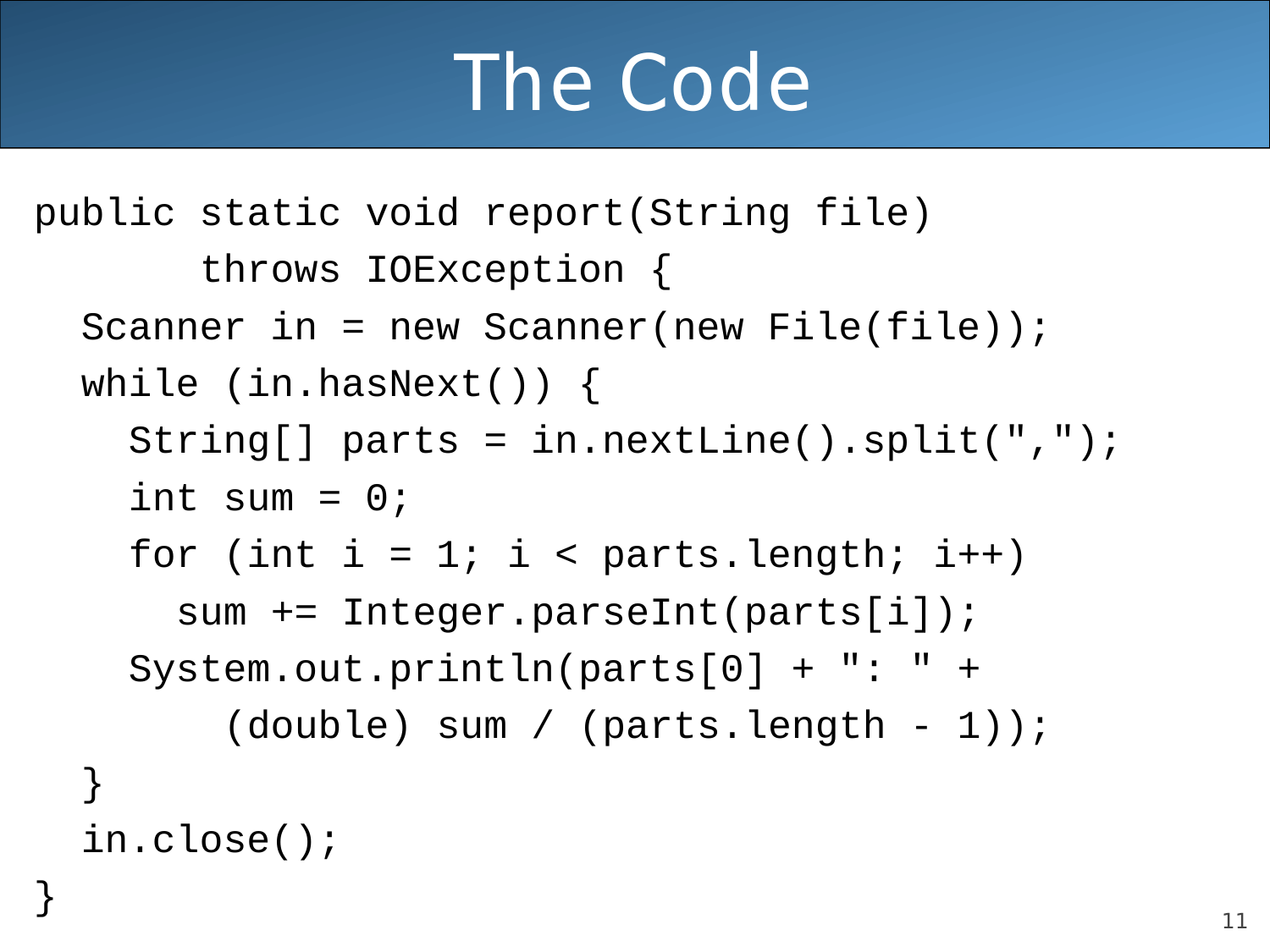

# The Code
public static void report(String file)
       throws IOException {
  Scanner in = new Scanner(new File(file));
  while (in.hasNext()) {
    String[] parts = in.nextLine().split(",");
    int sum = 0;
    for (int i = 1; i < parts.length; i++)
      sum += Integer.parseInt(parts[i]);
    System.out.println(parts[0] + ": " +
        (double) sum / (parts.length - 1));
  }
  in.close();
}